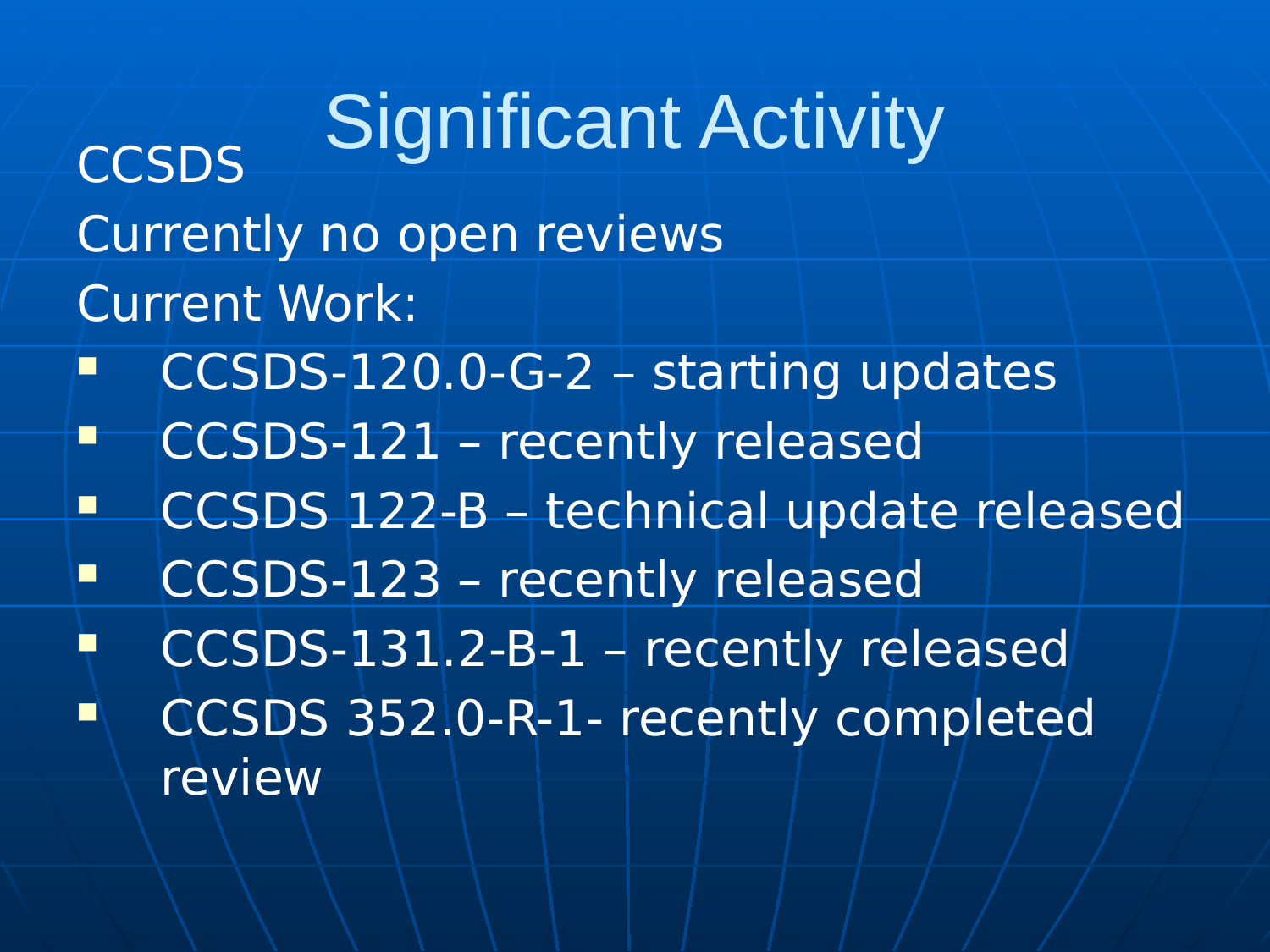

Significant Activity
CCSDS
Currently no open reviews
Current Work:
CCSDS-120.0-G-2 – starting updates
CCSDS-121 – recently released
CCSDS 122-B – technical update released
CCSDS-123 – recently released
CCSDS-131.2-B-1 – recently released
CCSDS 352.0-R-1- recently completed review